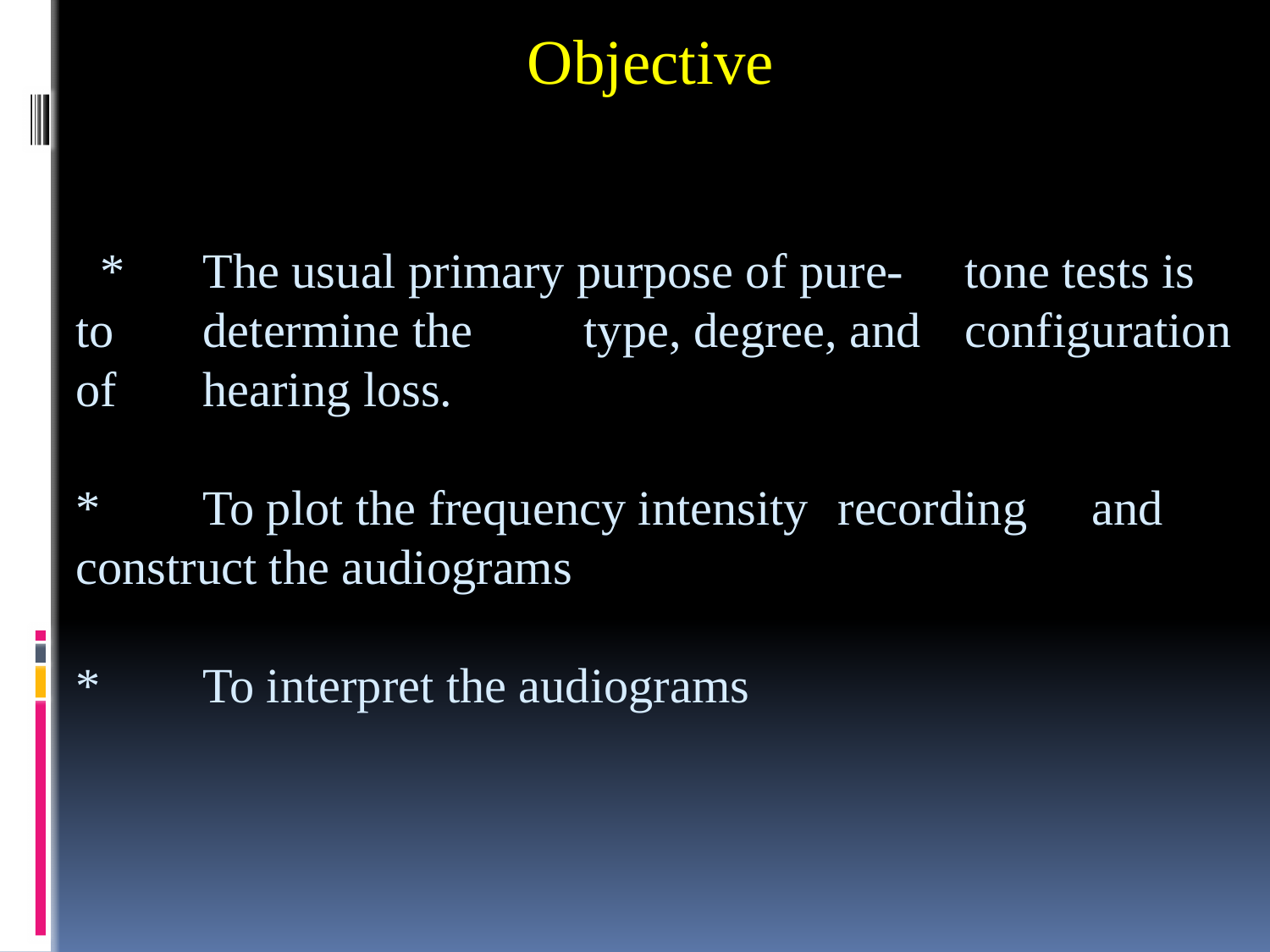

Objective
# *	The usual primary purpose of pure-	tone tests is 	to 	determine the 	type, degree, and 	configuration of 	hearing loss. *	To plot the frequency intensity 	recording 	and 	construct the audiograms *	To interpret the audiograms